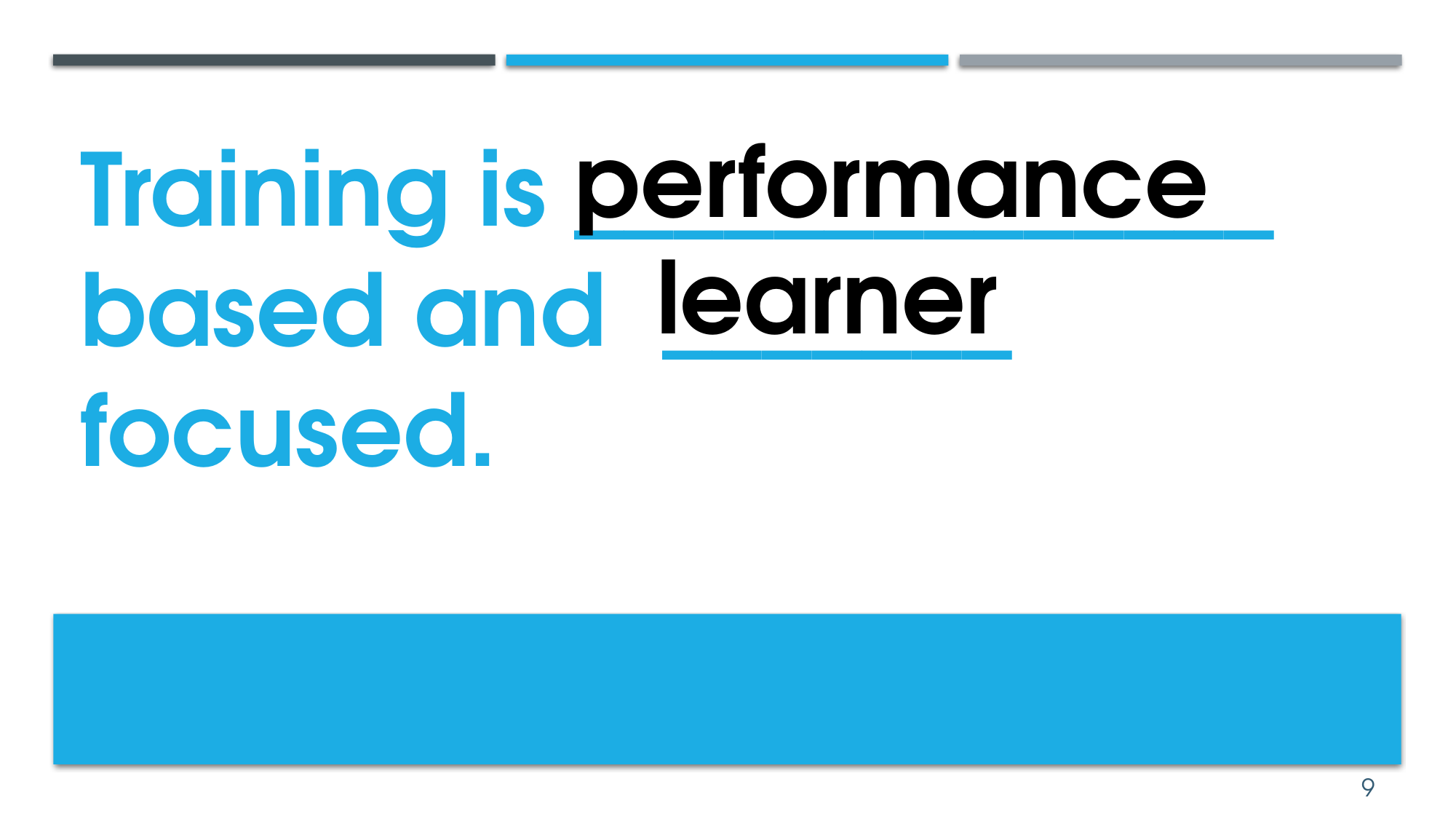

# Training is ______________ based and  _______ focused.
performance
learner